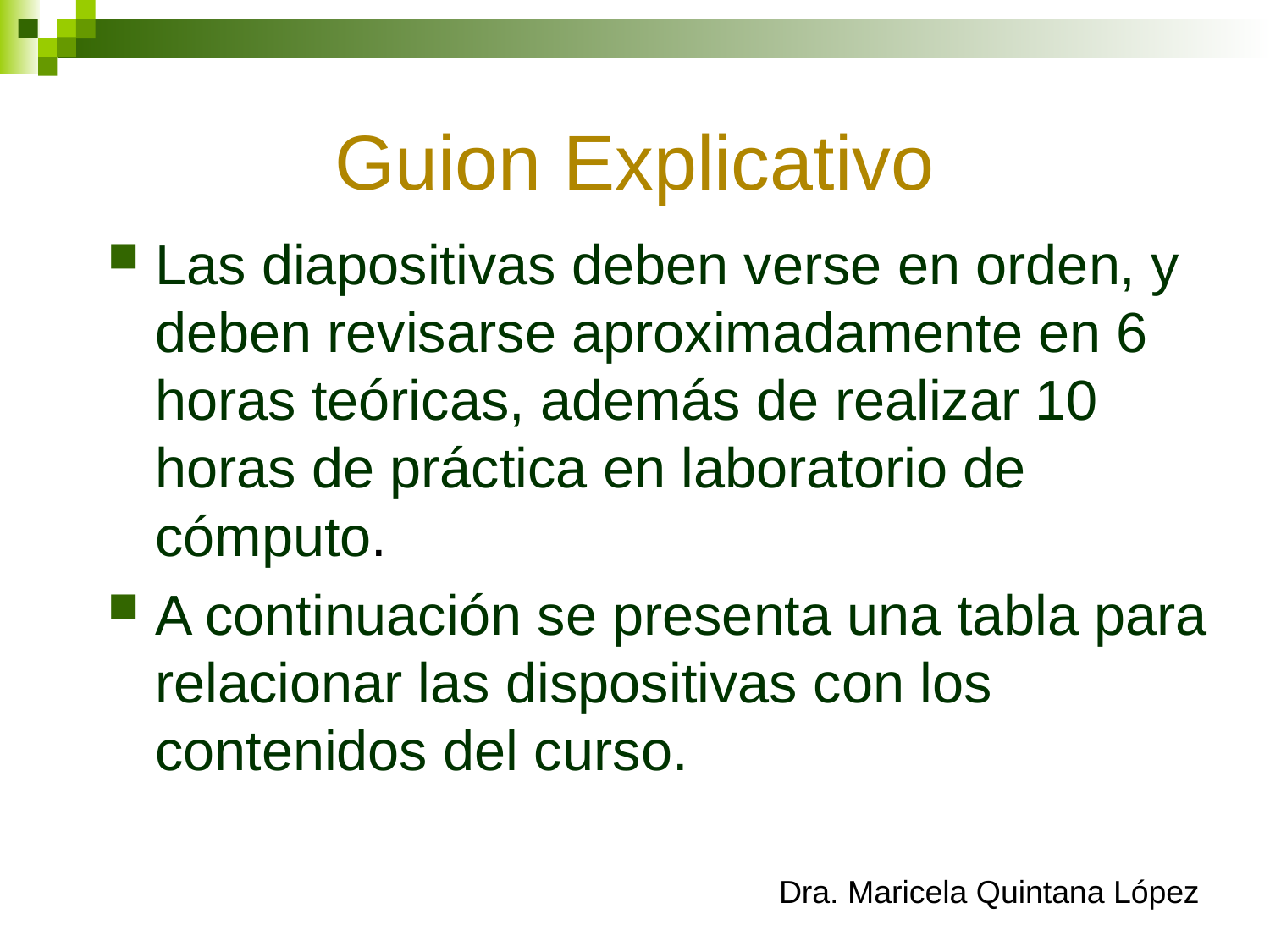

# Guion Explicativo
Las diapositivas deben verse en orden, y deben revisarse aproximadamente en 6 horas teóricas, además de realizar 10 horas de práctica en laboratorio de cómputo.
A continuación se presenta una tabla para relacionar las dispositivas con los contenidos del curso.